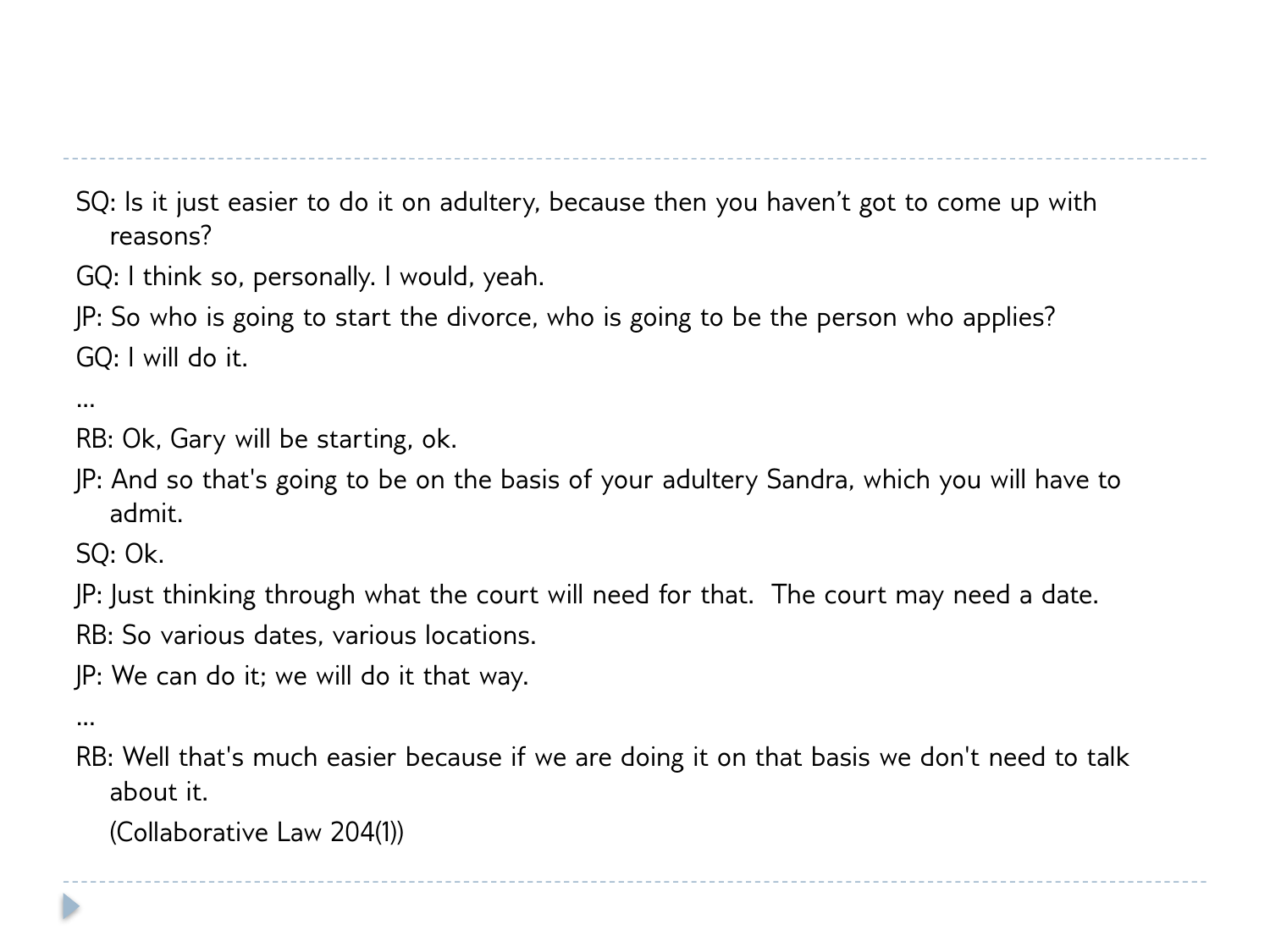

#
SQ: Is it just easier to do it on adultery, because then you haven’t got to come up with reasons?
GQ: I think so, personally. I would, yeah.
JP: So who is going to start the divorce, who is going to be the person who applies?
GQ: I will do it.
...
RB: Ok, Gary will be starting, ok.
JP: And so that's going to be on the basis of your adultery Sandra, which you will have to admit.
SQ: Ok.
JP: Just thinking through what the court will need for that.  The court may need a date.
RB: So various dates, various locations.
JP: We can do it; we will do it that way.
...
RB: Well that's much easier because if we are doing it on that basis we don't need to talk about it.
							(Collaborative Law 204(1))